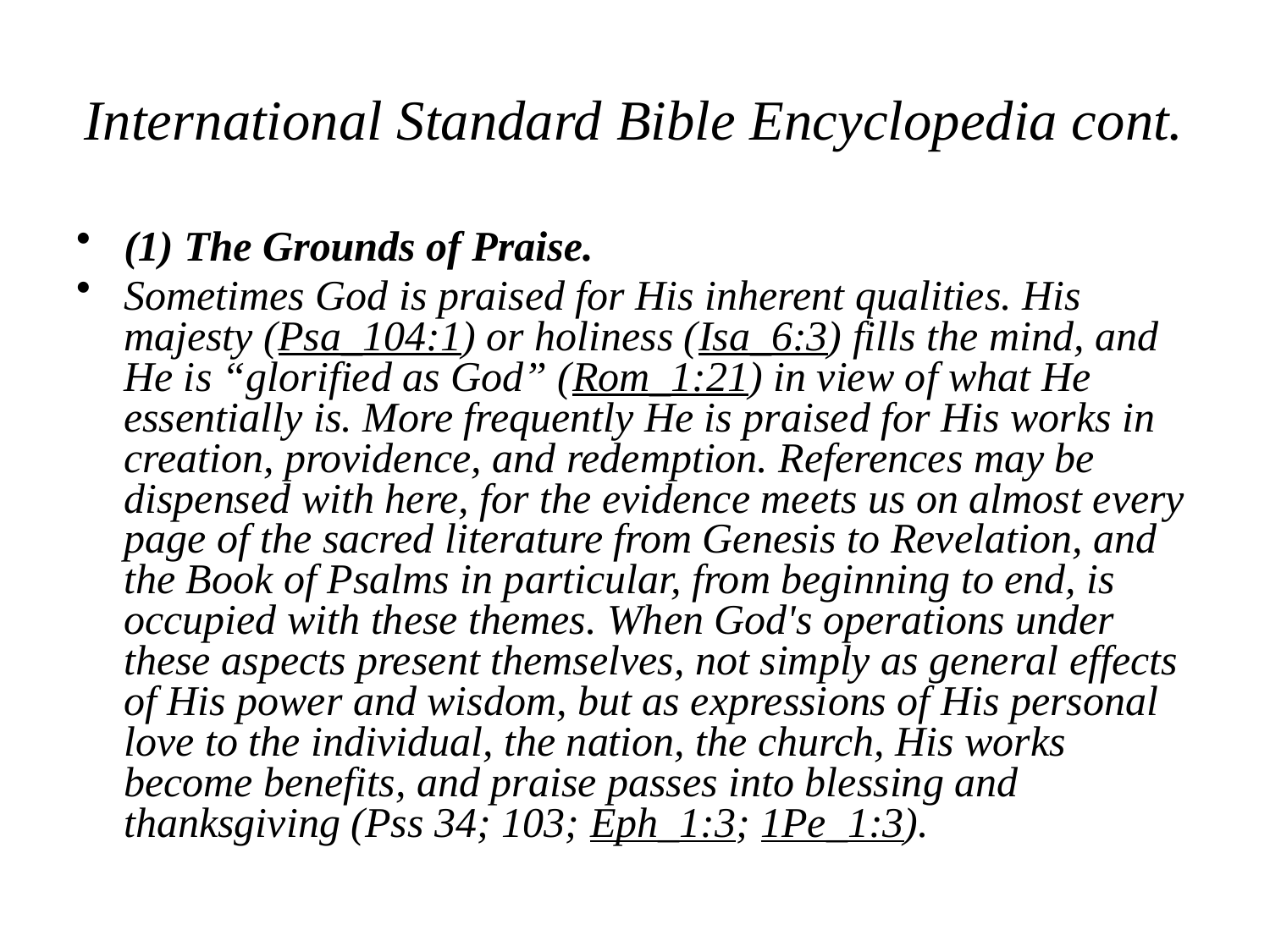

# International Standard Bible Encyclopedia cont.
(1) The Grounds of Praise.
Sometimes God is praised for His inherent qualities. His majesty (Psa_104:1) or holiness (Isa_6:3) fills the mind, and He is “glorified as God” (Rom_1:21) in view of what He essentially is. More frequently He is praised for His works in creation, providence, and redemption. References may be dispensed with here, for the evidence meets us on almost every page of the sacred literature from Genesis to Revelation, and the Book of Psalms in particular, from beginning to end, is occupied with these themes. When God's operations under these aspects present themselves, not simply as general effects of His power and wisdom, but as expressions of His personal love to the individual, the nation, the church, His works become benefits, and praise passes into blessing and thanksgiving (Pss 34; 103; Eph_1:3; 1Pe_1:3).